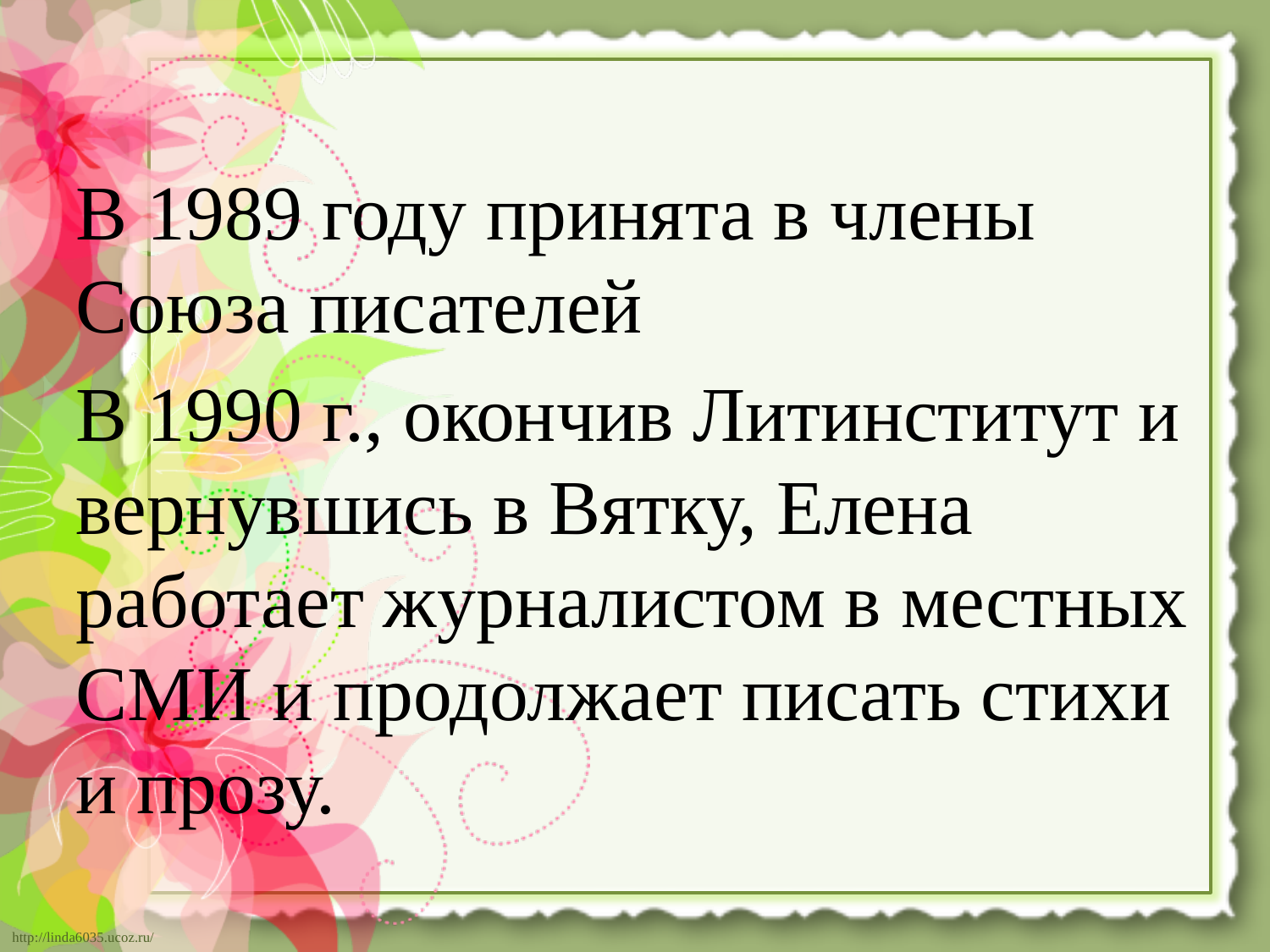

#
В 1989 году принята в члены Союза писателей
В 1990 г., окончив Литинститут и вернувшись в Вятку, Елена работает журналистом в местных СМИ и продолжает писать стихи и прозу.